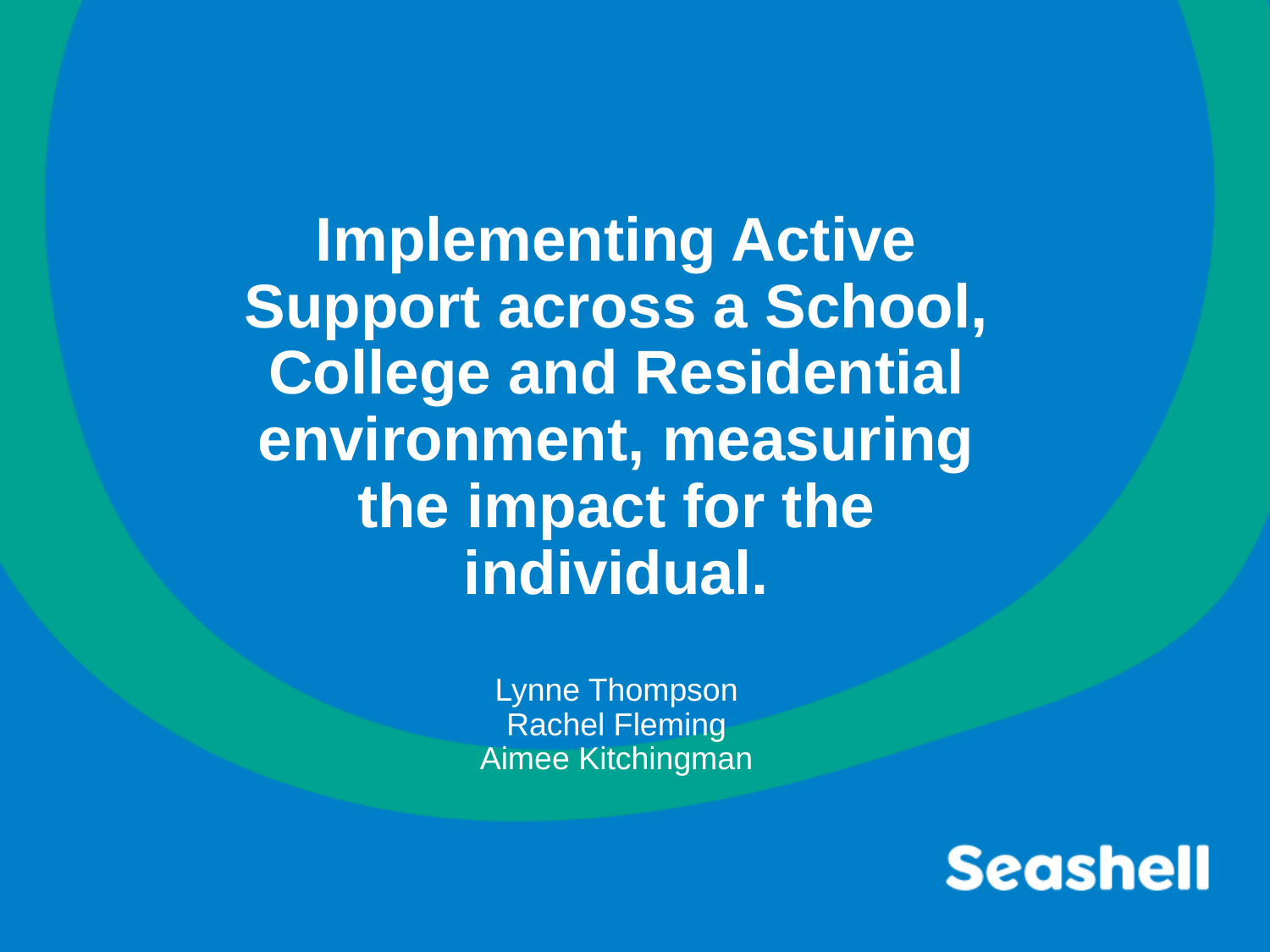

# Implementing Active Support across a School, College and Residential environment, measuring the impact for the individual. Lynne Thompson Rachel Fleming Aimee Kitchingman